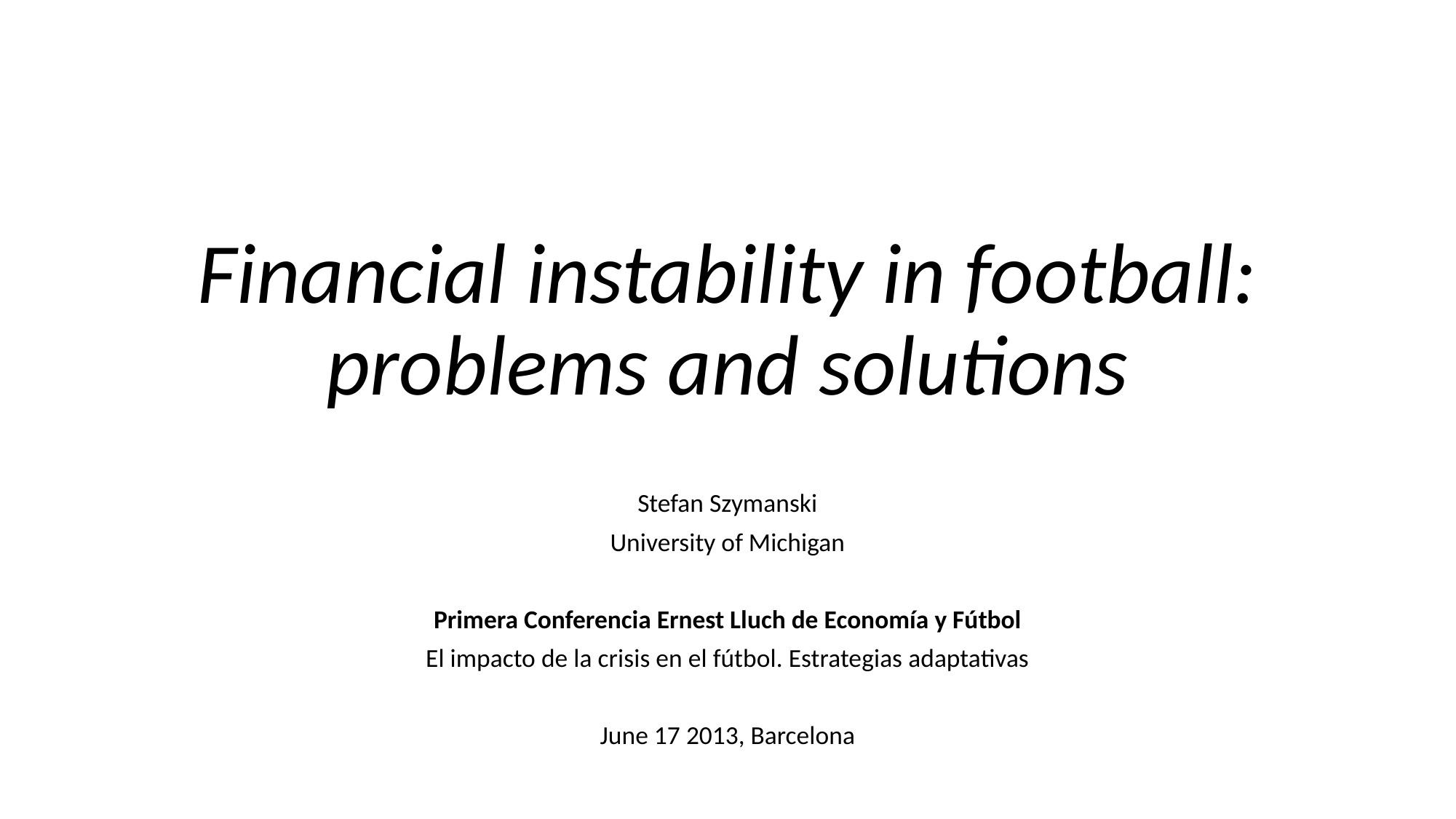

# Financial instability in football: problems and solutions
Stefan Szymanski
University of Michigan

Primera Conferencia Ernest Lluch de Economía y Fútbol
El impacto de la crisis en el fútbol. Estrategias adaptativas

June 17 2013, Barcelona